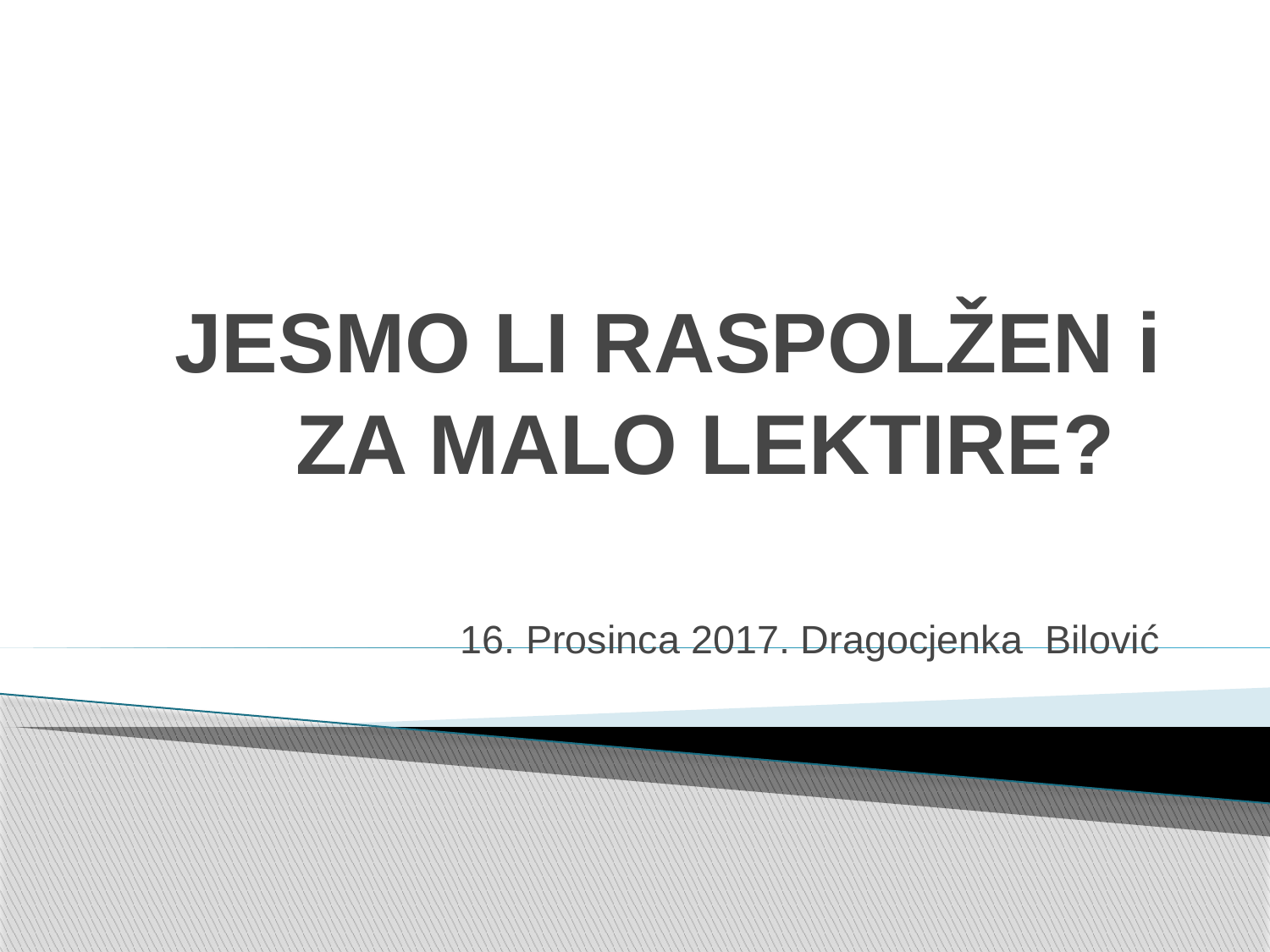

# JESMO LI RASPOLŽEN i ZA MALO LEKTIRE?

16. Prosinca 2017. Dragocjenka  Bilović